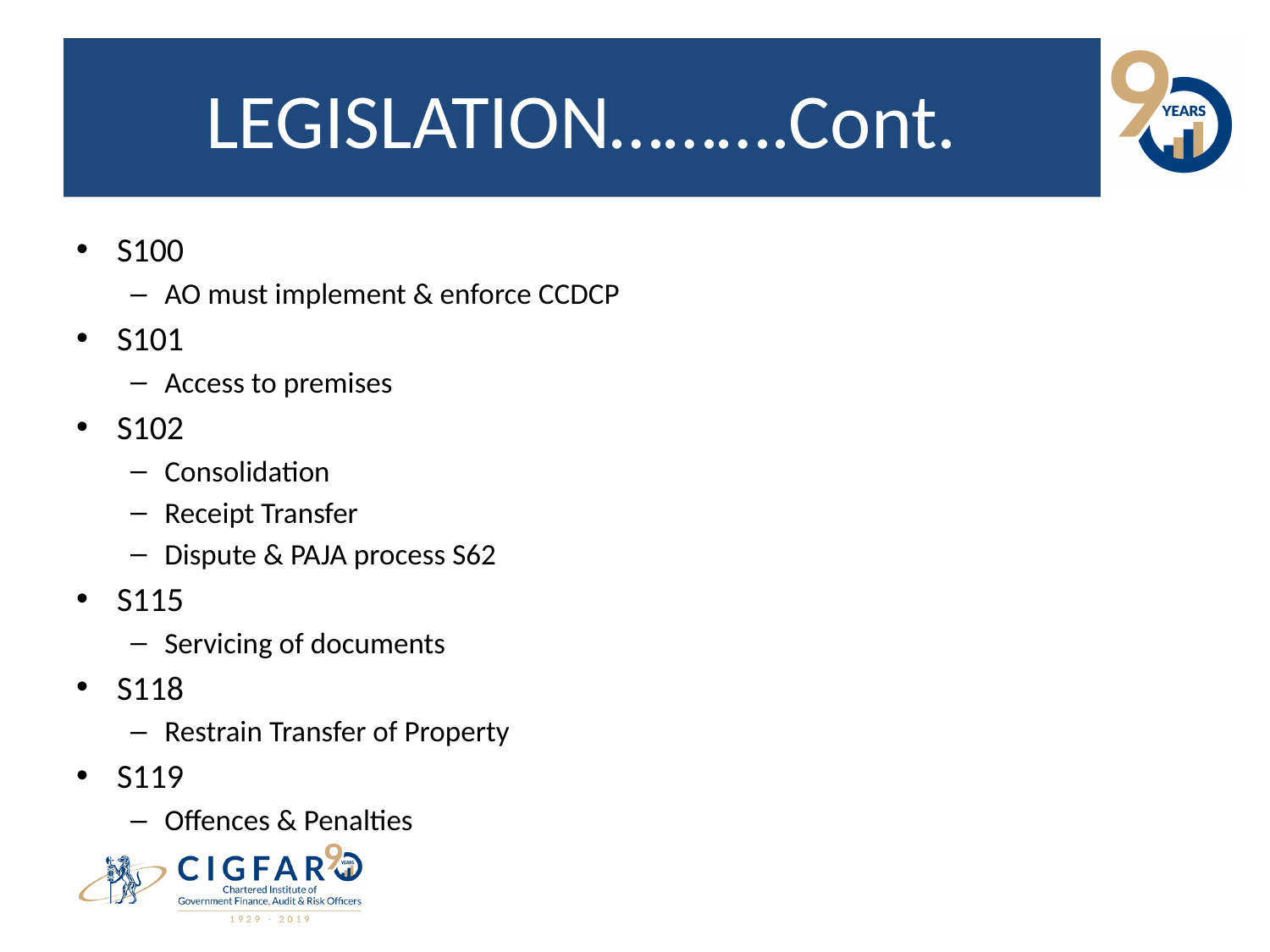

# LEGISLATION……….Cont.
S100
AO must implement & enforce CCDCP
S101
Access to premises
S102
Consolidation
Receipt Transfer
Dispute & PAJA process S62
S115
Servicing of documents
S118
Restrain Transfer of Property
S119
Offences & Penalties